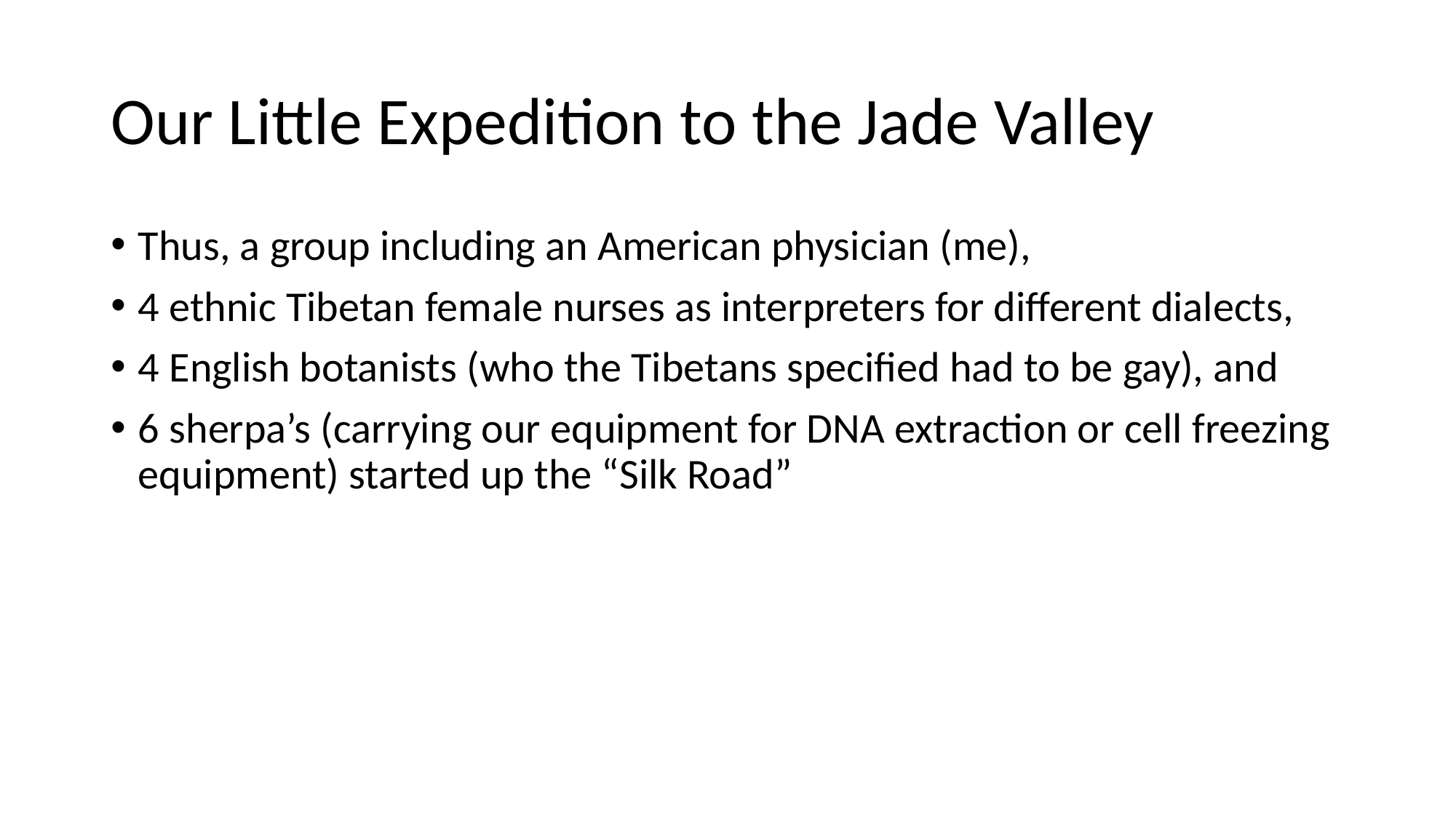

# Our Little Expedition to the Jade Valley
Thus, a group including an American physician (me),
4 ethnic Tibetan female nurses as interpreters for different dialects,
4 English botanists (who the Tibetans specified had to be gay), and
6 sherpa’s (carrying our equipment for DNA extraction or cell freezing equipment) started up the “Silk Road”